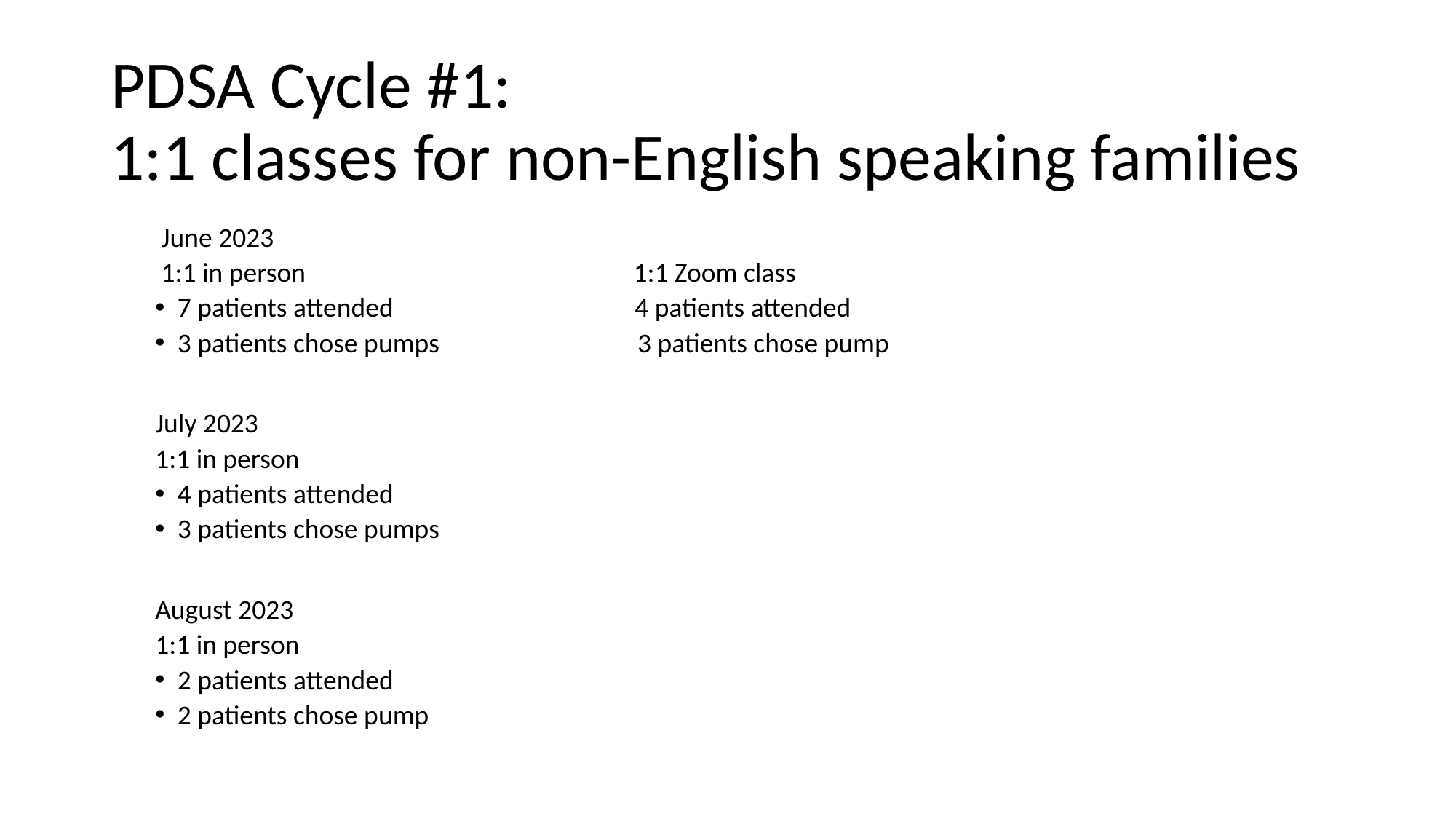

# PDSA Cycle #1: 1:1 classes for non-English speaking families
 June 2023
 1:1 in person                                                     1:1 Zoom class
7 patients attended                                       4 patients attended
3 patients chose pumps                                3 patients chose pump

July 2023
1:1 in person
4 patients attended
3 patients chose pumps

August 2023
1:1 in person
2 patients attended
2 patients chose pump